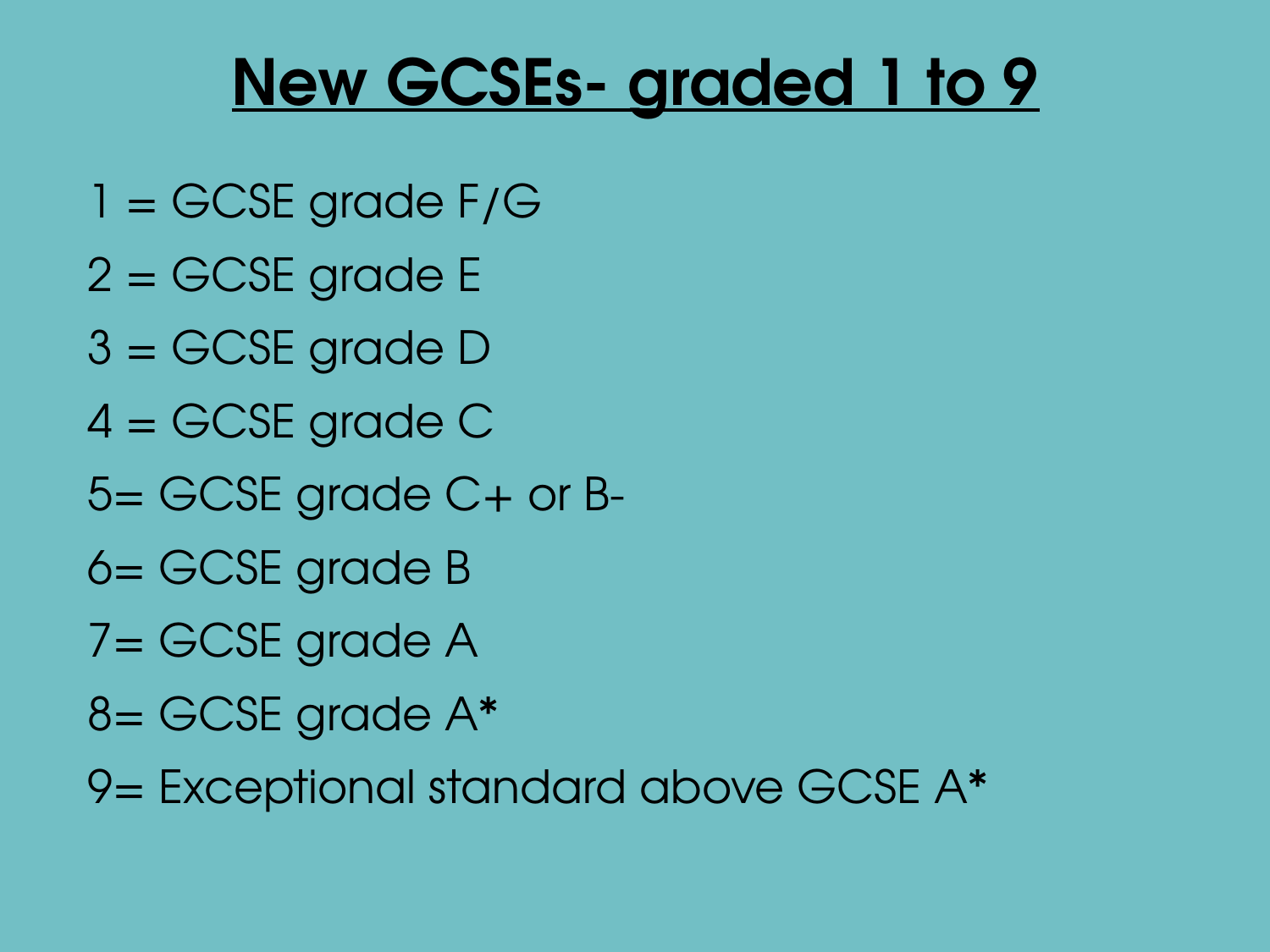

# New GCSEs- graded 1 to 9
1 = GCSE grade F/G
2 = GCSE grade E
3 = GCSE grade D
4 = GCSE grade C
5= GCSE grade C+ or B-
6= GCSE grade B
7= GCSE grade A
8= GCSE grade A*
9= Exceptional standard above GCSE A*